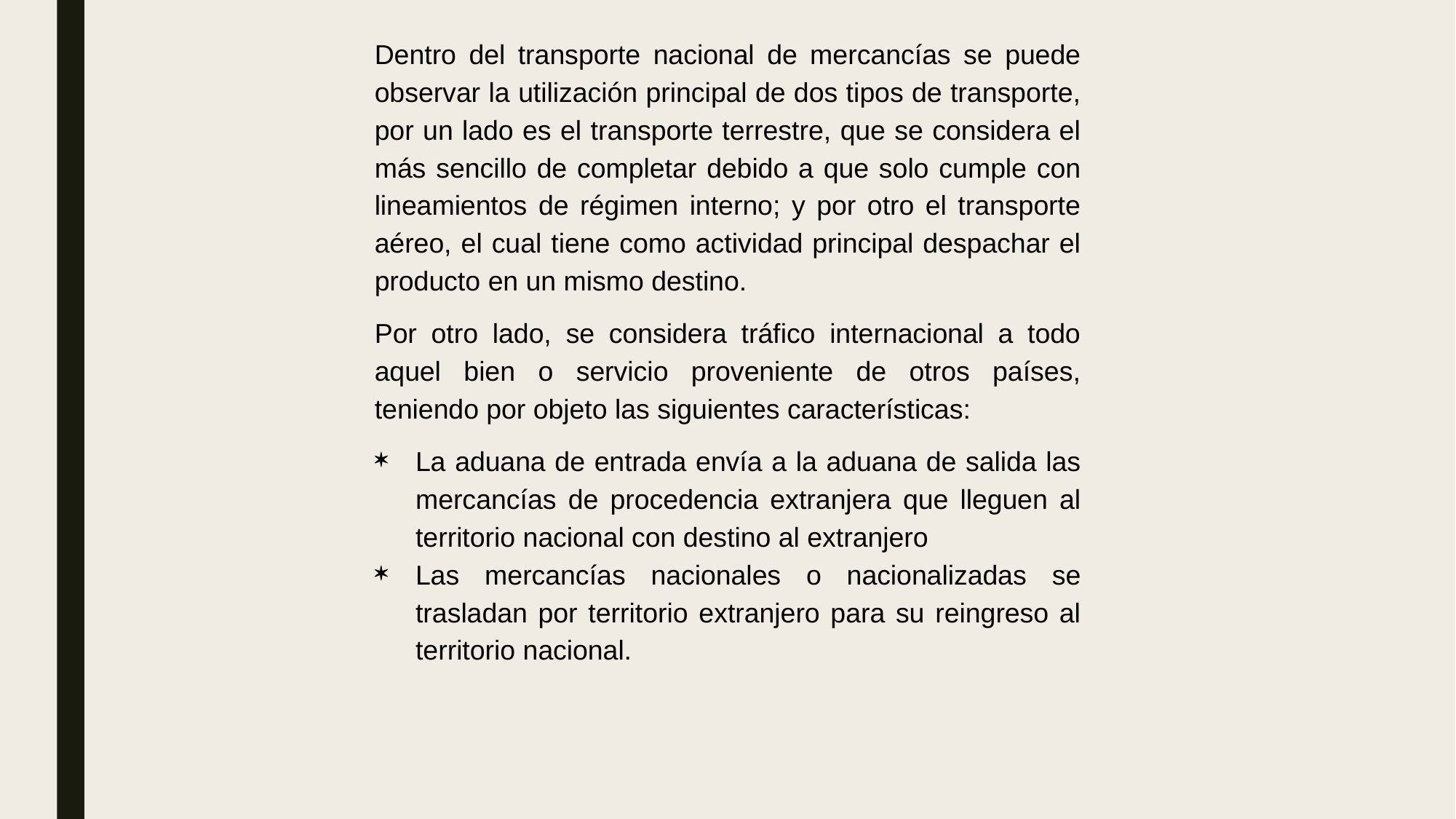

Dentro del transporte nacional de mercancías se puede observar la utilización principal de dos tipos de transporte, por un lado es el transporte terrestre, que se considera el más sencillo de completar debido a que solo cumple con lineamientos de régimen interno; y por otro el transporte aéreo, el cual tiene como actividad principal despachar el producto en un mismo destino.
Por otro lado, se considera tráfico internacional a todo aquel bien o servicio proveniente de otros países, teniendo por objeto las siguientes características:
La aduana de entrada envía a la aduana de salida las mercancías de procedencia extranjera que lleguen al territorio nacional con destino al extranjero
Las mercancías nacionales o nacionalizadas se trasladan por territorio extranjero para su reingreso al territorio nacional.